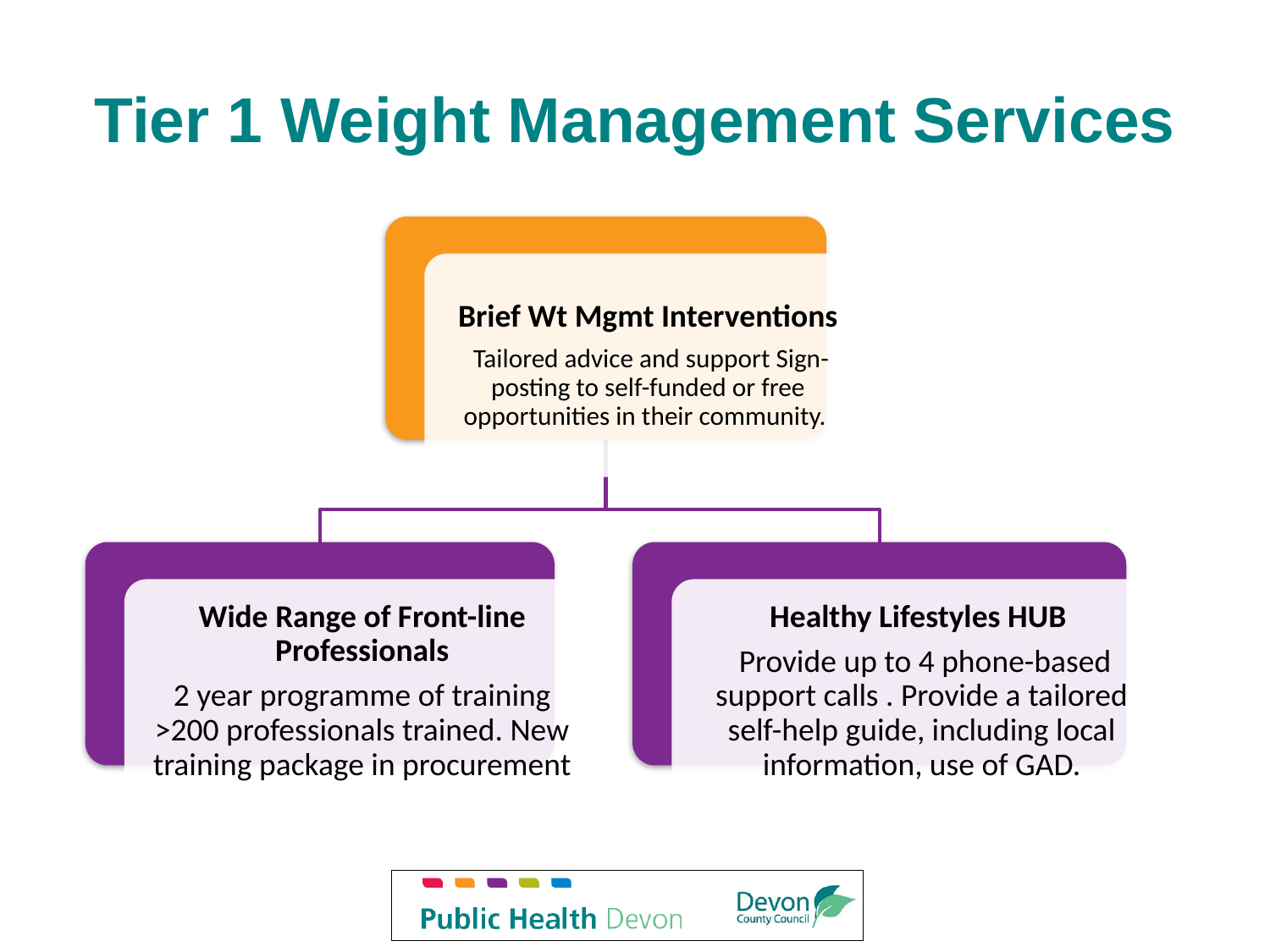

# Tier 1 Weight Management Services
Brief Wt Mgmt Interventions
 Tailored advice and support Sign-posting to self-funded or free opportunities in their community.
Wide Range of Front-line Professionals
2 year programme of training >200 professionals trained. New training package in procurement
Healthy Lifestyles HUB
 Provide up to 4 phone-based support calls . Provide a tailored self-help guide, including local information, use of GAD.